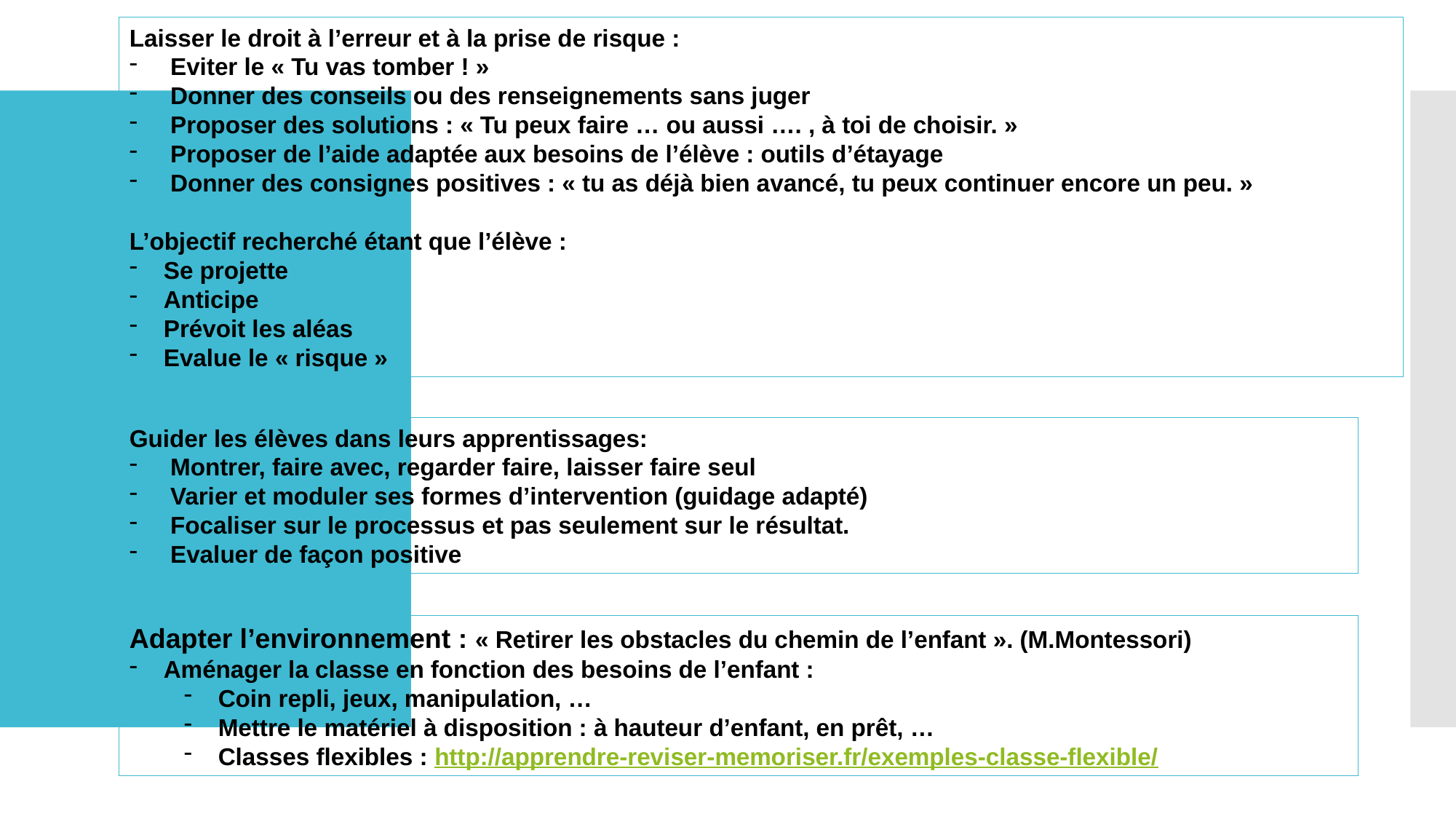

Laisser le droit à l’erreur et à la prise de risque :
Eviter le « Tu vas tomber ! »
Donner des conseils ou des renseignements sans juger
Proposer des solutions : « Tu peux faire … ou aussi …. , à toi de choisir. »
Proposer de l’aide adaptée aux besoins de l’élève : outils d’étayage
Donner des consignes positives : « tu as déjà bien avancé, tu peux continuer encore un peu. »

L’objectif recherché étant que l’élève :
Se projette
Anticipe
Prévoit les aléas
Evalue le « risque »
Guider les élèves dans leurs apprentissages:
Montrer, faire avec, regarder faire, laisser faire seul
Varier et moduler ses formes d’intervention (guidage adapté)
Focaliser sur le processus et pas seulement sur le résultat.
Evaluer de façon positive
Adapter l’environnement : « Retirer les obstacles du chemin de l’enfant ». (M.Montessori)
Aménager la classe en fonction des besoins de l’enfant :
Coin repli, jeux, manipulation, …
Mettre le matériel à disposition : à hauteur d’enfant, en prêt, …
Classes flexibles : http://apprendre-reviser-memoriser.fr/exemples-classe-flexible/